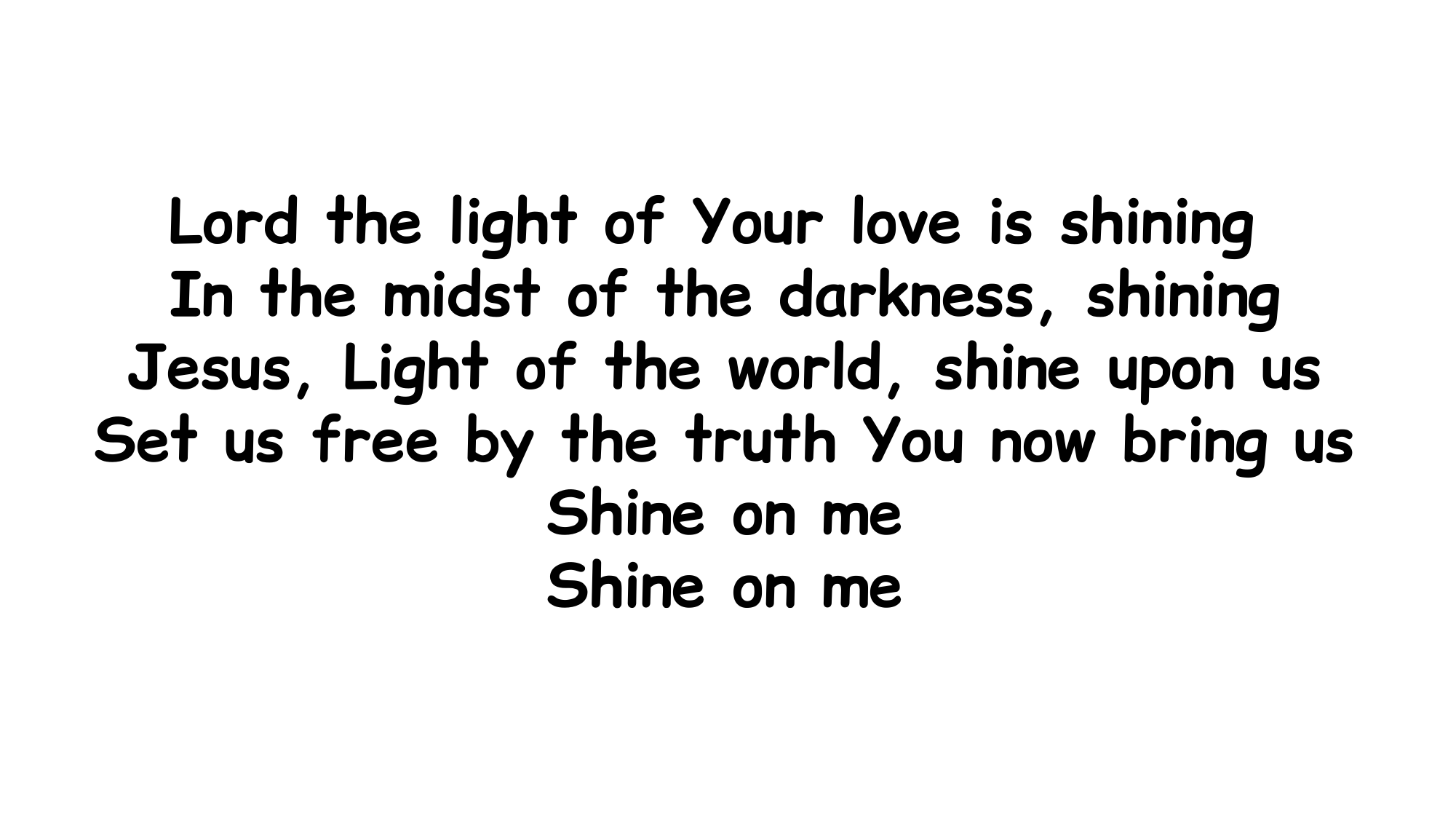

# Lord the light of Your love is shining  In the midst of the darkness, shining Jesus, Light of the world, shine upon us Set us free by the truth You now bring us Shine on me Shine on me